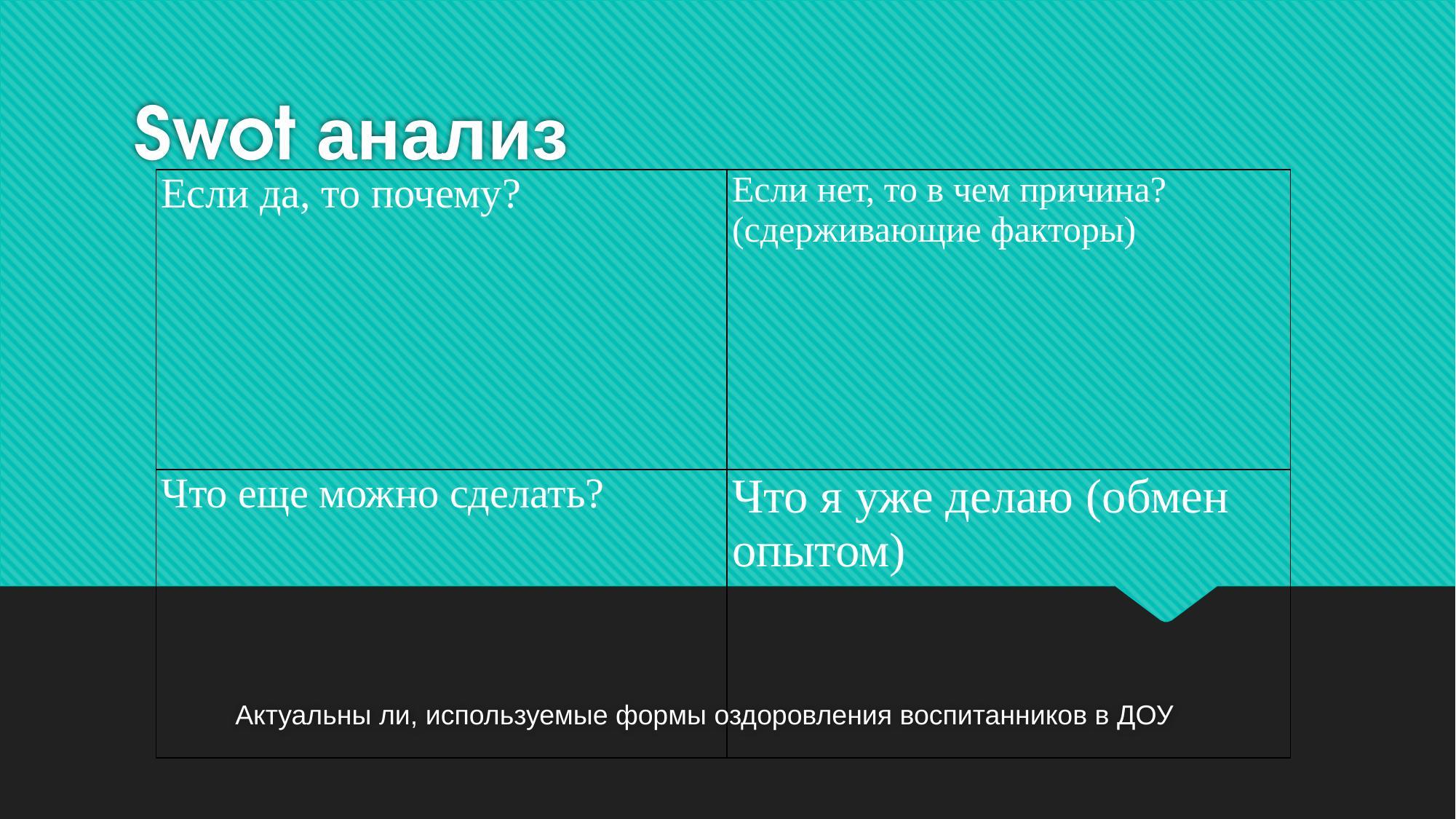

# Swot анализ
| Если да, то почему? | Если нет, то в чем причина? (сдерживающие факторы) |
| --- | --- |
| Что еще можно сделать? | Что я уже делаю (обмен опытом) |

Актуальны ли, используемые формы оздоровления воспитанников в ДОУ